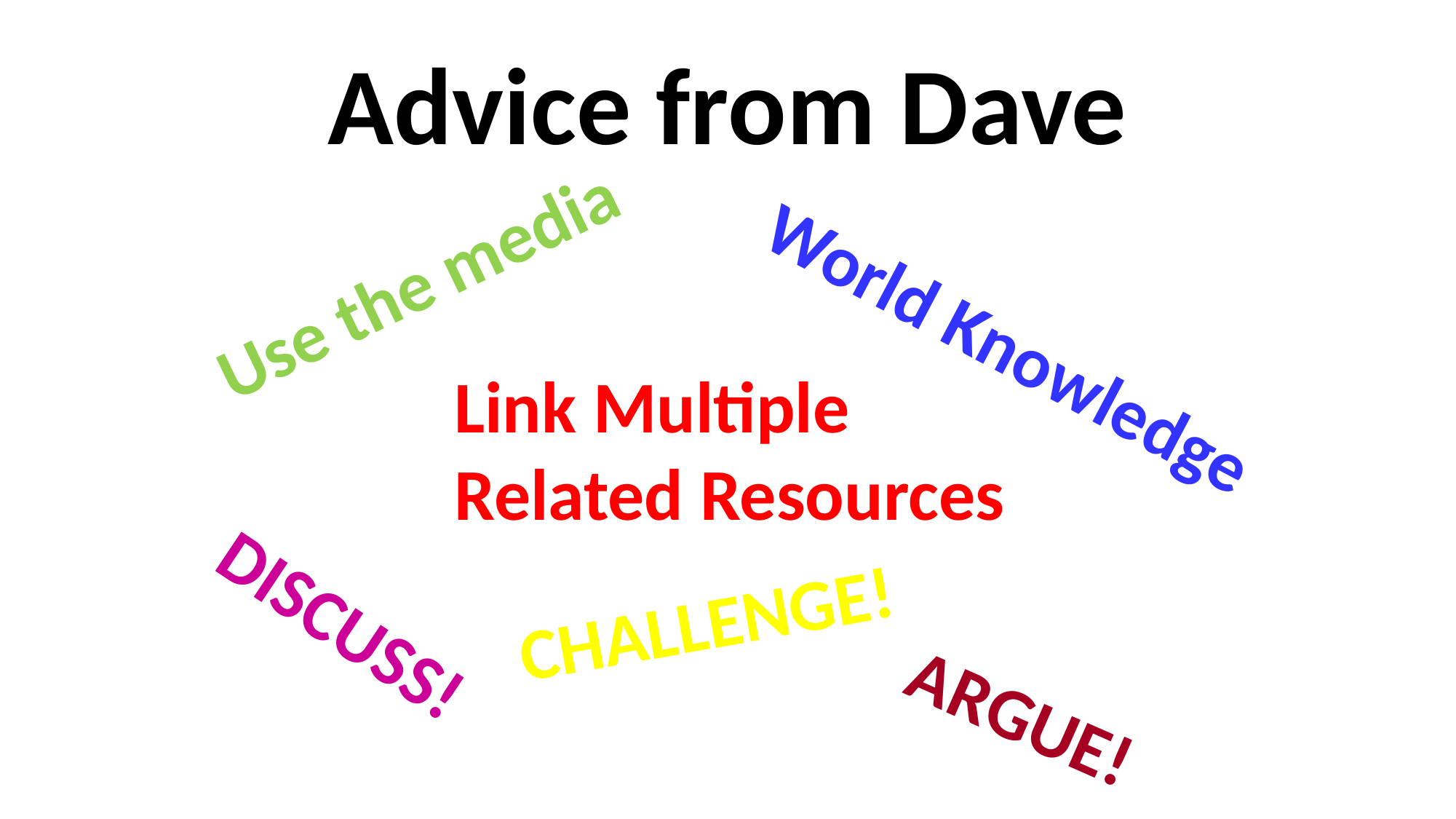

# Advice from Dave
Use the media
World Knowledge
Link Multiple Related Resources
CHALLENGE!
DISCUSS!
ARGUE!